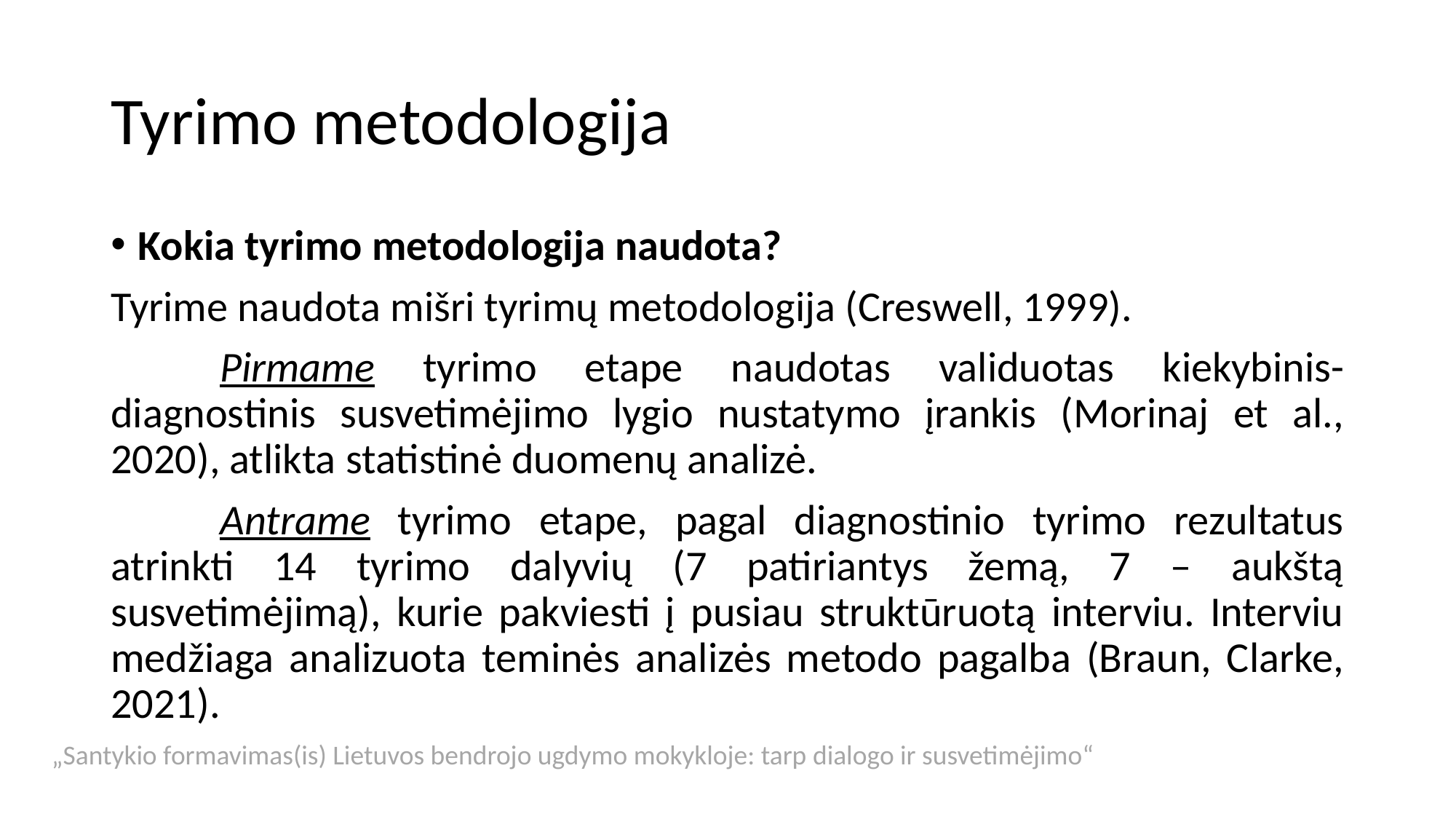

# Tyrimo metodologija
Kokia tyrimo metodologija naudota?
Tyrime naudota mišri tyrimų metodologija (Creswell, 1999).
	Pirmame tyrimo etape naudotas validuotas kiekybinis-diagnostinis susvetimėjimo lygio nustatymo įrankis (Morinaj et al., 2020), atlikta statistinė duomenų analizė.
	Antrame tyrimo etape, pagal diagnostinio tyrimo rezultatus atrinkti 14 tyrimo dalyvių (7 patiriantys žemą, 7 – aukštą susvetimėjimą), kurie pakviesti į pusiau struktūruotą interviu. Interviu medžiaga analizuota teminės analizės metodo pagalba (Braun, Clarke, 2021).
„Santykio formavimas(is) Lietuvos bendrojo ugdymo mokykloje: tarp dialogo ir susvetimėjimo“